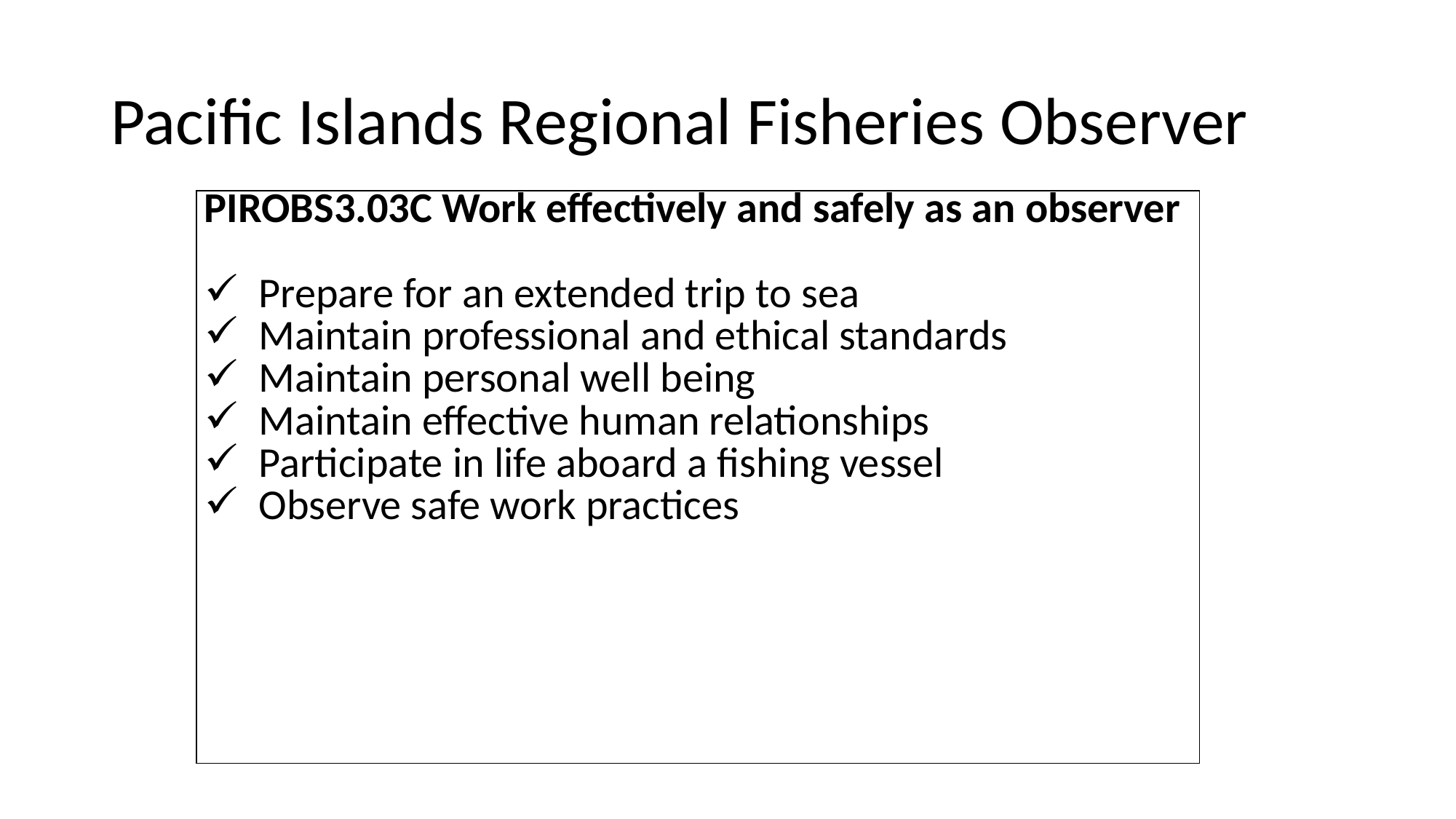

# Pacific Islands Regional Fisheries Observer
| PIROBS3.03C Work effectively and safely as an observer Prepare for an extended trip to sea Maintain professional and ethical standards Maintain personal well being Maintain effective human relationships Participate in life aboard a fishing vessel Observe safe work practices |
| --- |